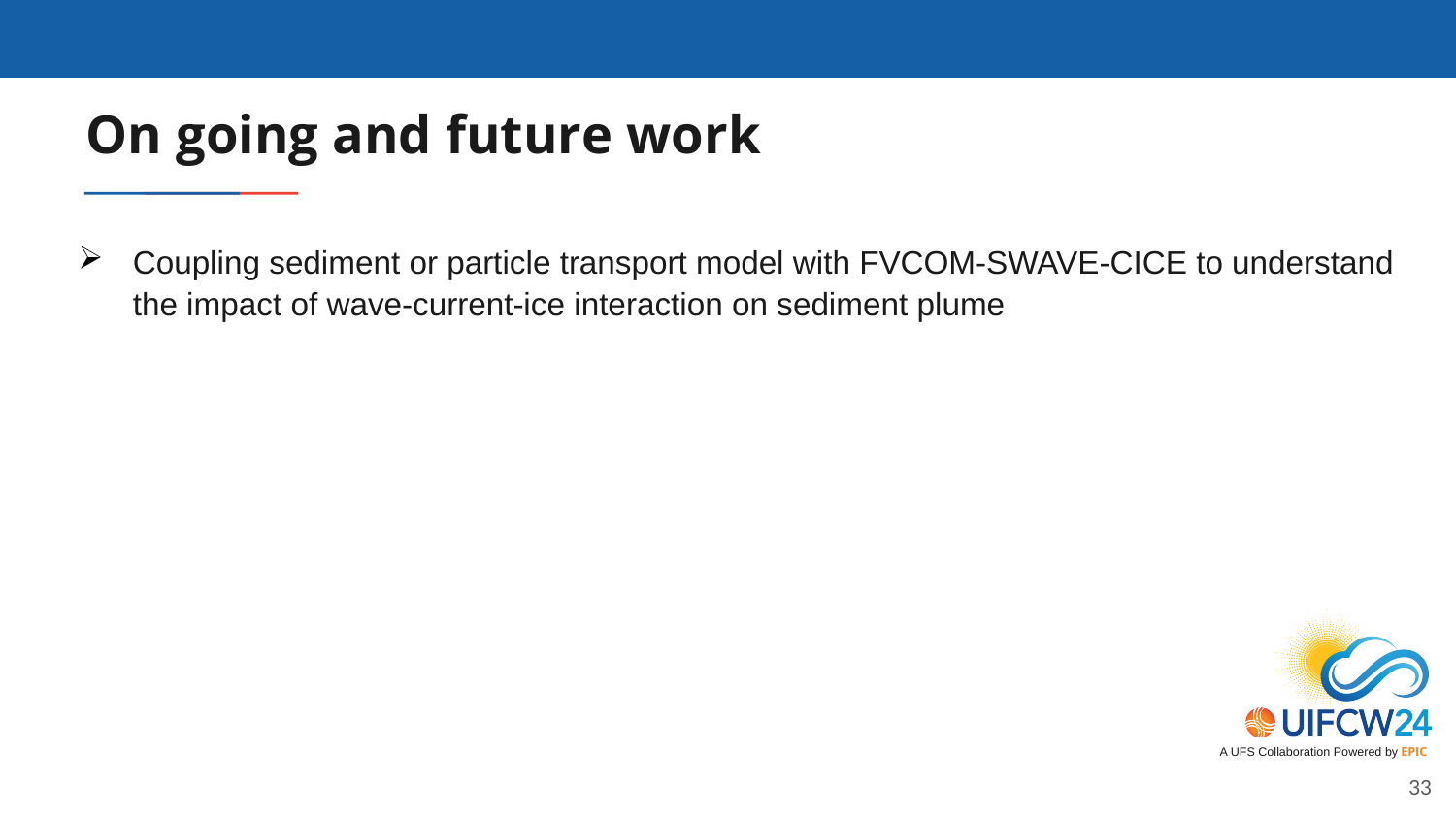

# On going and future work
Coupling sediment or particle transport model with FVCOM-SWAVE-CICE to understand the impact of wave-current-ice interaction on sediment plume

33
However